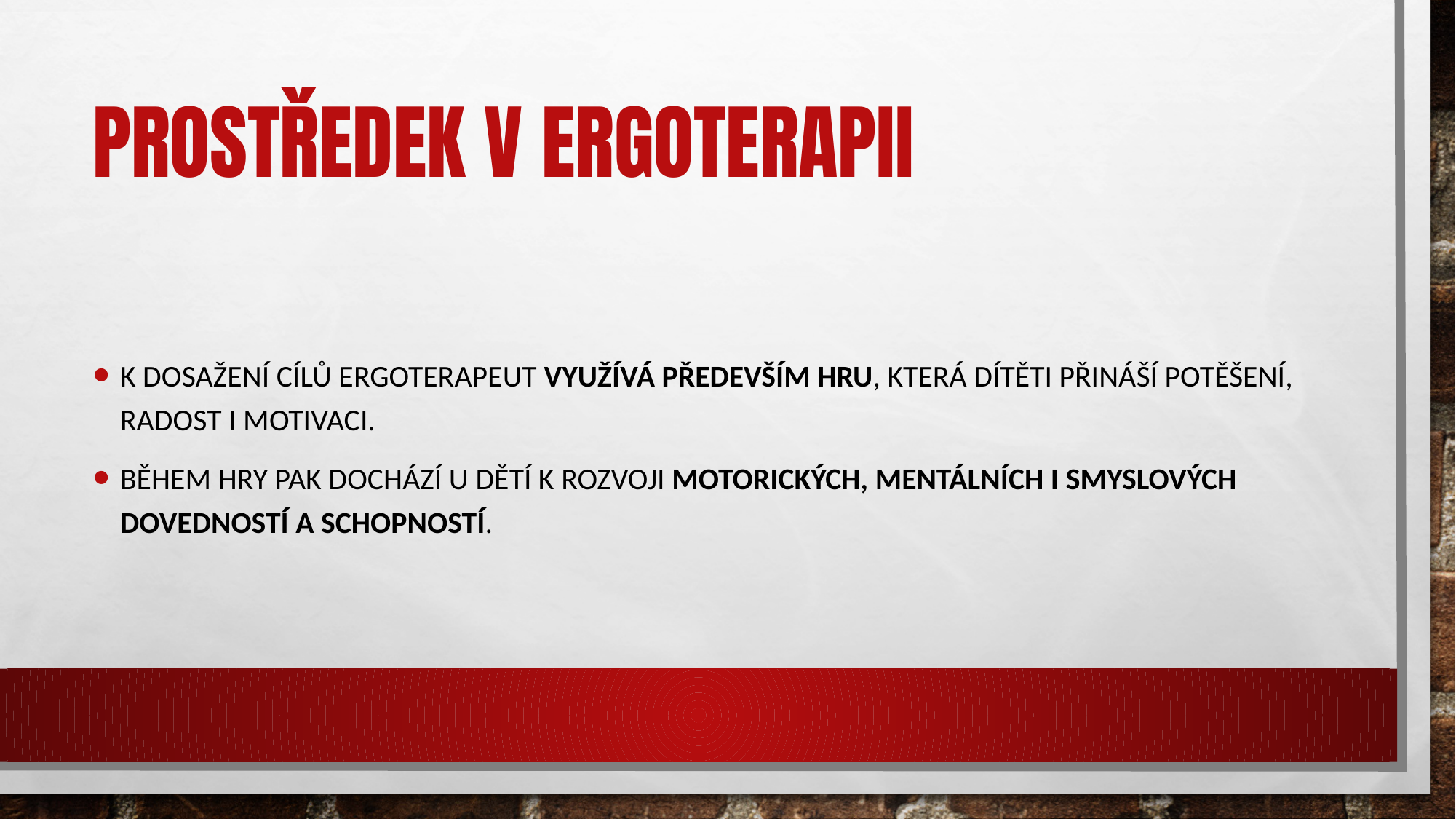

# Prostředek v Ergoterapii
K dosažení cílů Ergoterapeut využívá především hru, která dítěti přináší potěšení, radost i motivaci.
Během hry pak dochází u dětí k rozvoji motorických, mentálních i smyslových dovedností a schopností.